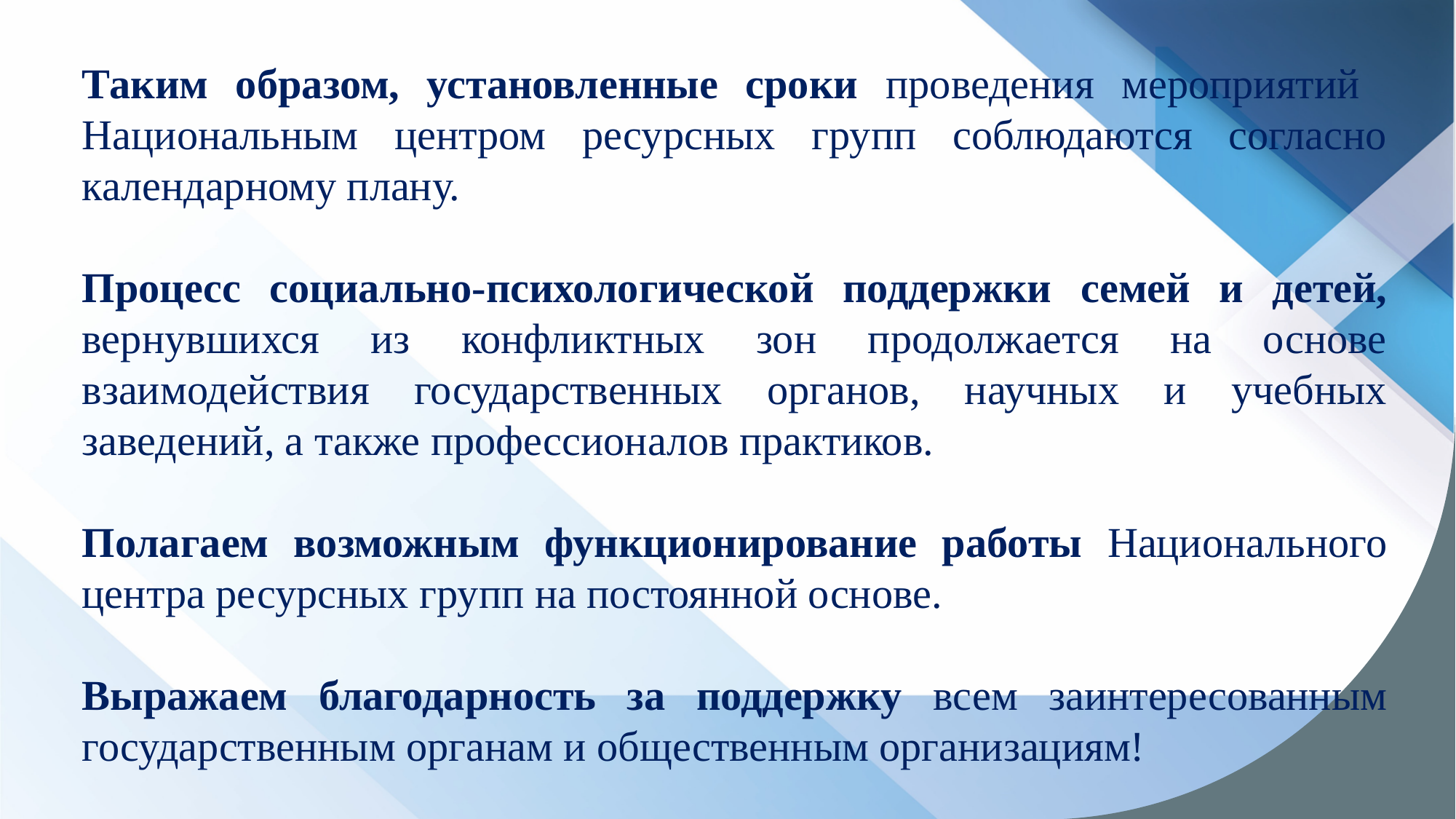

Таким образом, установленные сроки проведения мероприятий  Национальным центром ресурсных групп соблюдаются согласно календарному плану.

Процесс социально-психологической поддержки семей и детей, вернувшихся из конфликтных зон продолжается на основе взаимодействия государственных органов, научных и учебных заведений, а также профессионалов практиков.

Полагаем возможным функционирование работы Национального центра ресурсных групп на постоянной основе.

Выражаем благодарность за поддержку всем заинтересованным государственным органам и общественным организациям!